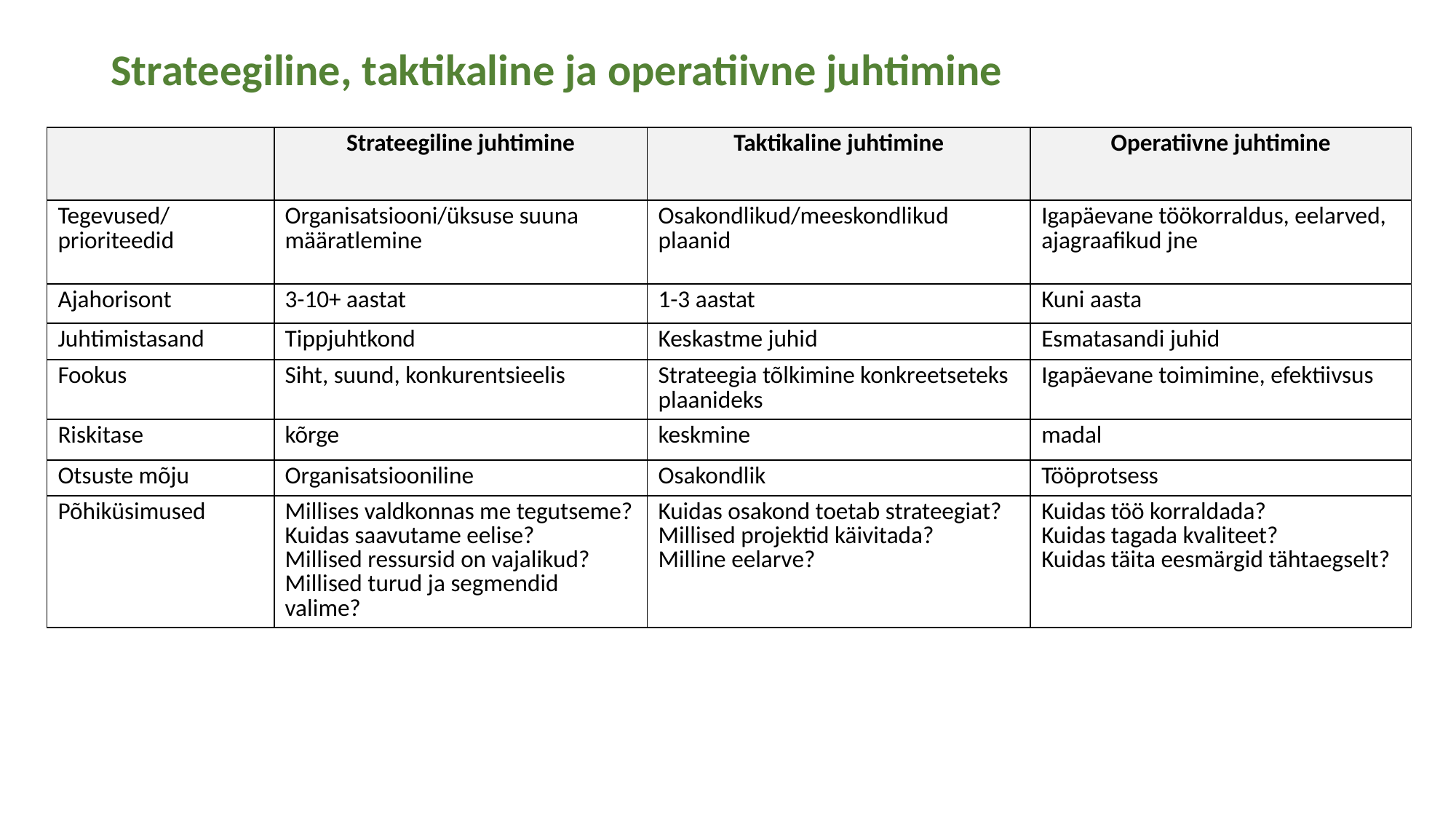

# Strateegiline, taktikaline ja operatiivne juhtimine
|  | Strateegiline juhtimine | Taktikaline juhtimine | Operatiivne juhtimine |
| --- | --- | --- | --- |
| Tegevused/ prioriteedid | Organisatsiooni/üksuse suuna määratlemine | Osakondlikud/meeskondlikud plaanid | Igapäevane töökorraldus, eelarved, ajagraafikud jne |
| Ajahorisont | 3-10+ aastat | 1-3 aastat | Kuni aasta |
| Juhtimistasand | Tippjuhtkond | Keskastme juhid | Esmatasandi juhid |
| Fookus | Siht, suund, konkurentsieelis | Strateegia tõlkimine konkreetseteks plaanideks | Igapäevane toimimine, efektiivsus |
| Riskitase | kõrge | keskmine | madal |
| Otsuste mõju | Organisatsiooniline | Osakondlik | Tööprotsess |
| Põhiküsimused | Millises valdkonnas me tegutseme? Kuidas saavutame eelise? Millised ressursid on vajalikud? Millised turud ja segmendid valime? | Kuidas osakond toetab strateegiat? Millised projektid käivitada? Milline eelarve? | Kuidas töö korraldada? Kuidas tagada kvaliteet? Kuidas täita eesmärgid tähtaegselt? |